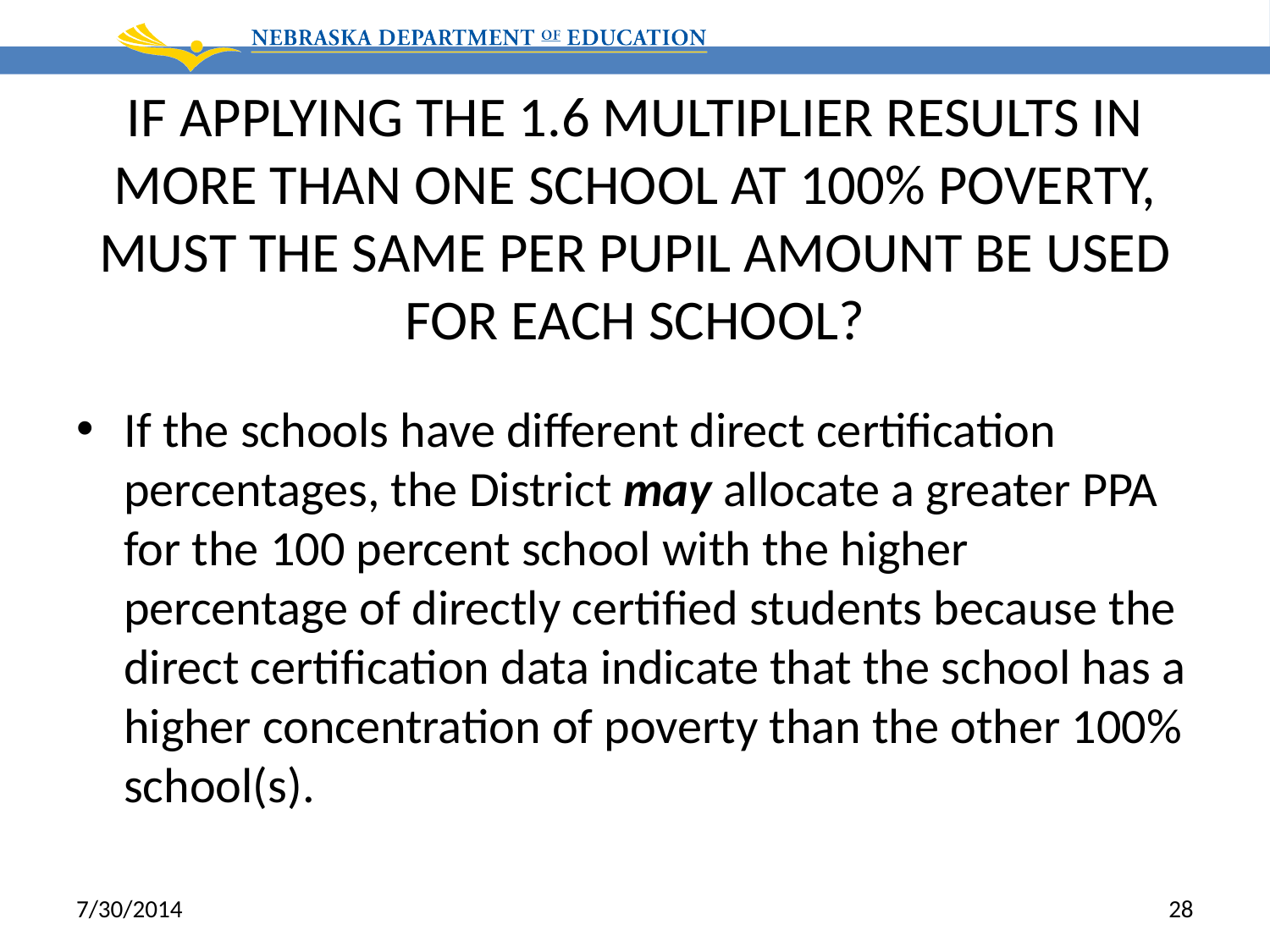

# IF APPLYING THE 1.6 MULTIPLIER RESULTS IN MORE THAN ONE SCHOOL AT 100% POVERTY, MUST THE SAME PER PUPIL AMOUNT BE USED FOR EACH SCHOOL?
If the schools have different direct certification percentages, the District may allocate a greater PPA for the 100 percent school with the higher percentage of directly certified students because the direct certification data indicate that the school has a higher concentration of poverty than the other 100% school(s).
7/30/2014
28